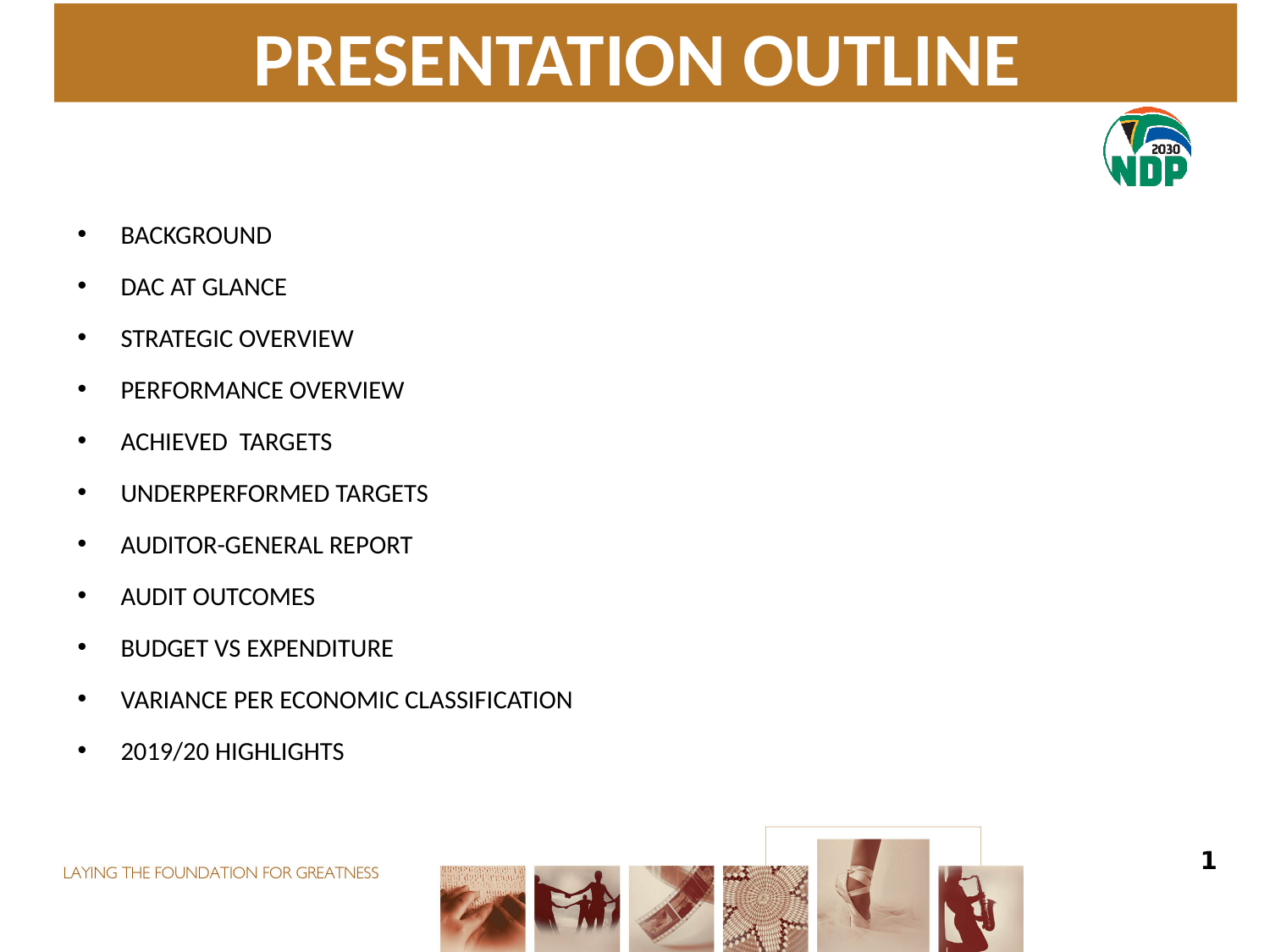

# PRESENTATION OUTLINE
BACKGROUND
DAC AT GLANCE
STRATEGIC OVERVIEW
PERFORMANCE OVERVIEW
ACHIEVED  TARGETS
UNDERPERFORMED TARGETS
AUDITOR-GENERAL REPORT
AUDIT OUTCOMES
BUDGET VS EXPENDITURE
VARIANCE PER ECONOMIC CLASSIFICATION
2019/20 HIGHLIGHTS

1